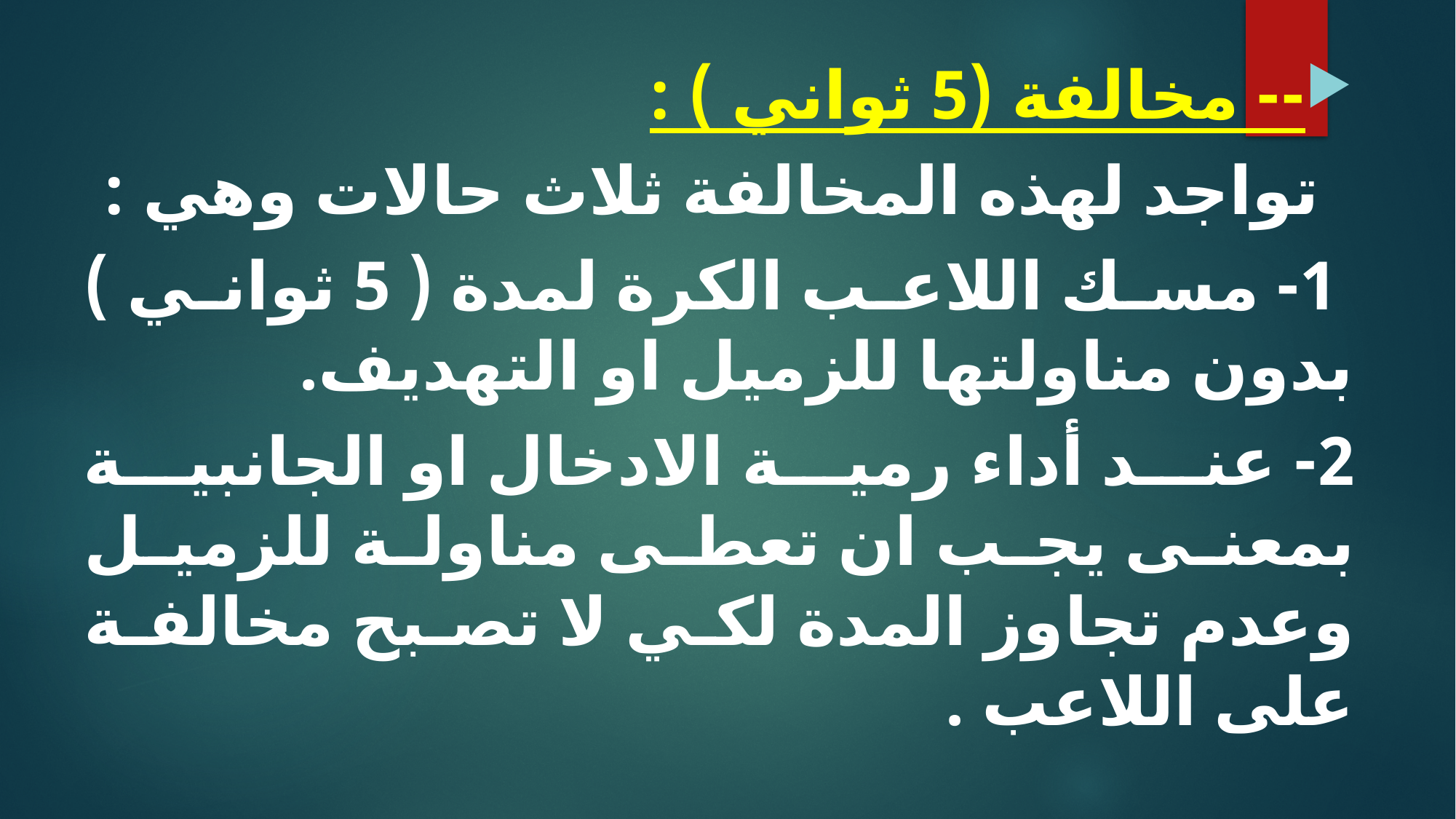

-- مخالفة (5 ثواني ) :
  تواجد لهذه المخالفة ثلاث حالات وهي :
 1- مسك اللاعب الكرة لمدة ( 5 ثواني ) بدون مناولتها للزميل او التهديف.
2- عند أداء رمية الادخال او الجانبية بمعنى يجب ان تعطى مناولة للزميل وعدم تجاوز المدة لكي لا تصبح مخالفة على اللاعب .